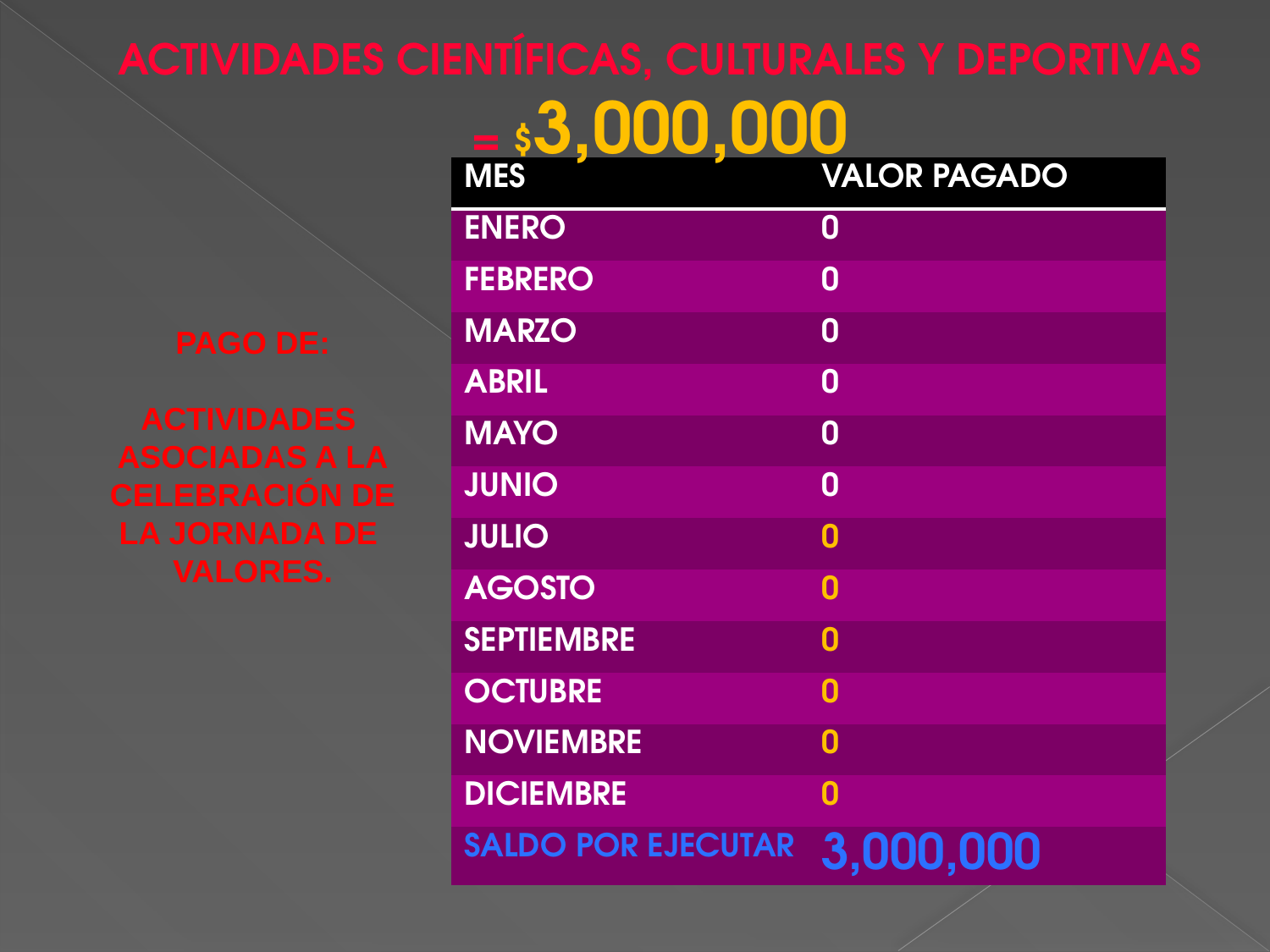

ACTIVIDADES CIENTÍFICAS, CULTURALES Y DEPORTIVAS = $3,000,000
| MES | VALOR PAGADO |
| --- | --- |
| ENERO | 0 |
| FEBRERO | 0 |
| MARZO | 0 |
| ABRIL | 0 |
| MAYO | 0 |
| JUNIO | 0 |
| JULIO | 0 |
| AGOSTO | 0 |
| SEPTIEMBRE | 0 |
| OCTUBRE | 0 |
| NOVIEMBRE | 0 |
| DICIEMBRE | 0 |
| SALDO POR EJECUTAR | 3,000,000 |
PAGO DE:

ACTIVIDADES
ASOCIADAS A LA
CELEBRACIÓN DE
LA JORNADA DE
VALORES.